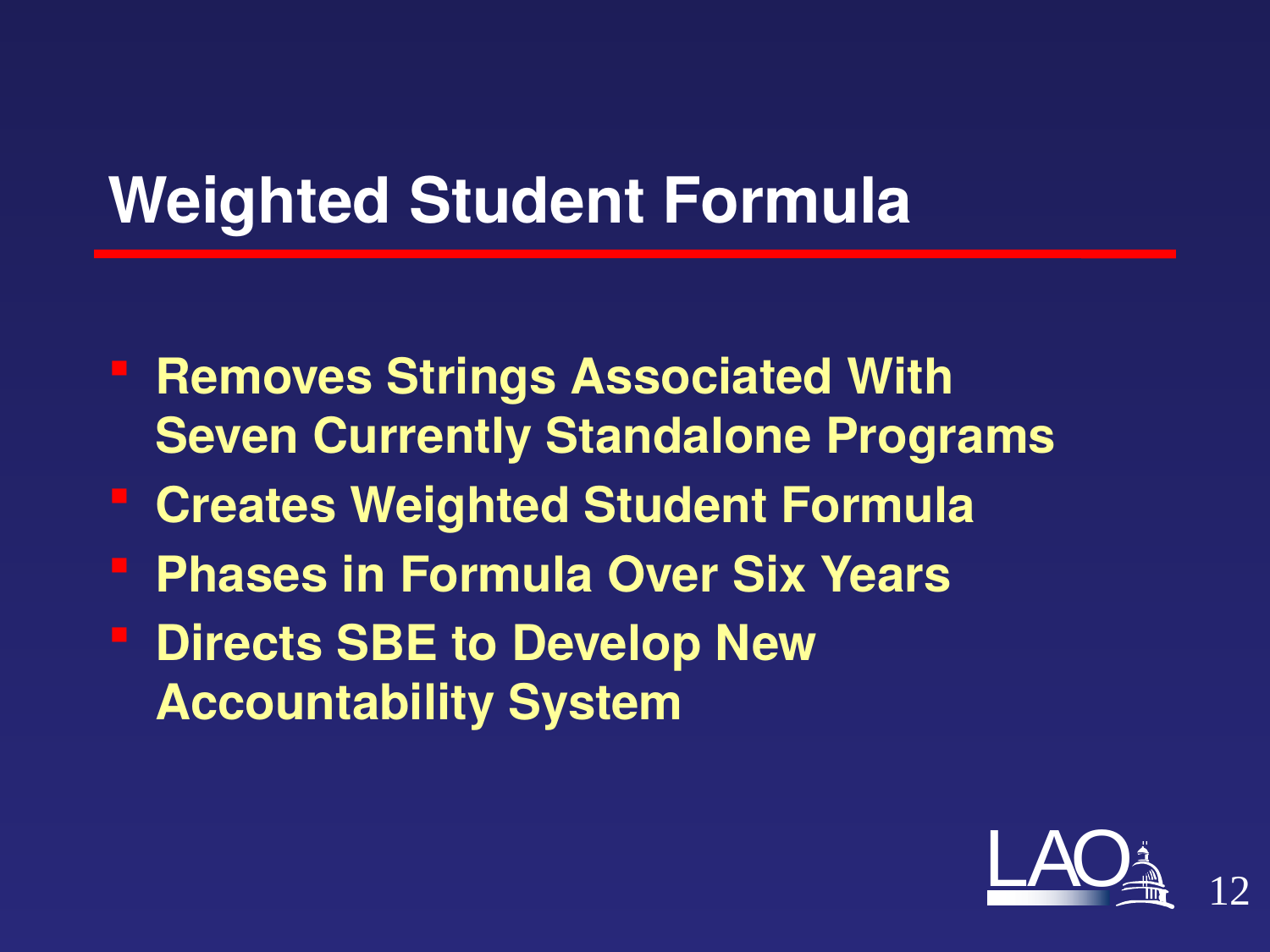

# Weighted Student Formula
Removes Strings Associated With               Seven Currently Standalone Programs
Creates Weighted Student Formula
Phases in Formula Over Six Years
Directs SBE to Develop New Accountability System
12